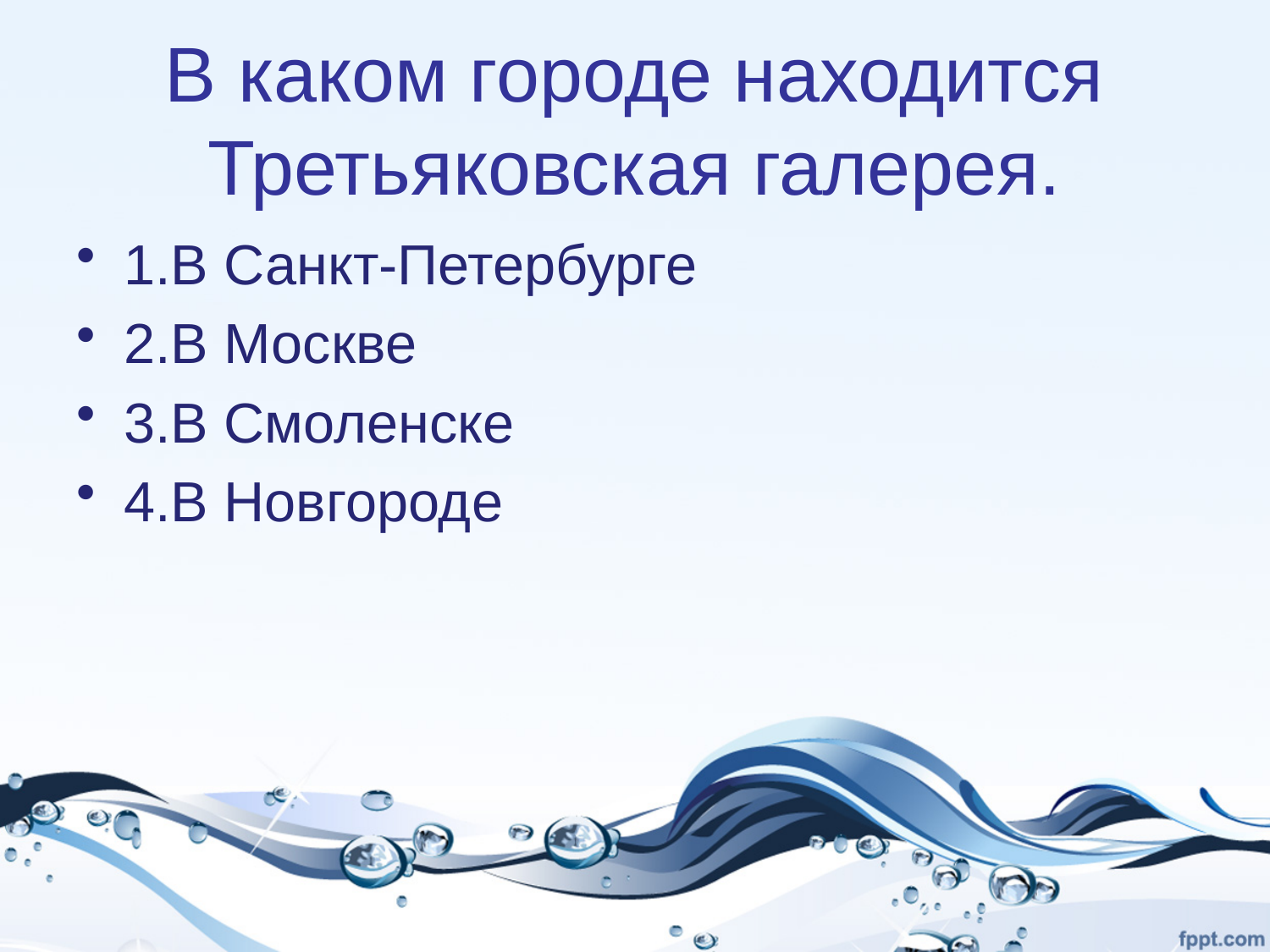

# В каком городе находится Третьяковская галерея.
1.В Санкт-Петербурге
2.В Москве
3.В Смоленске
4.В Новгороде